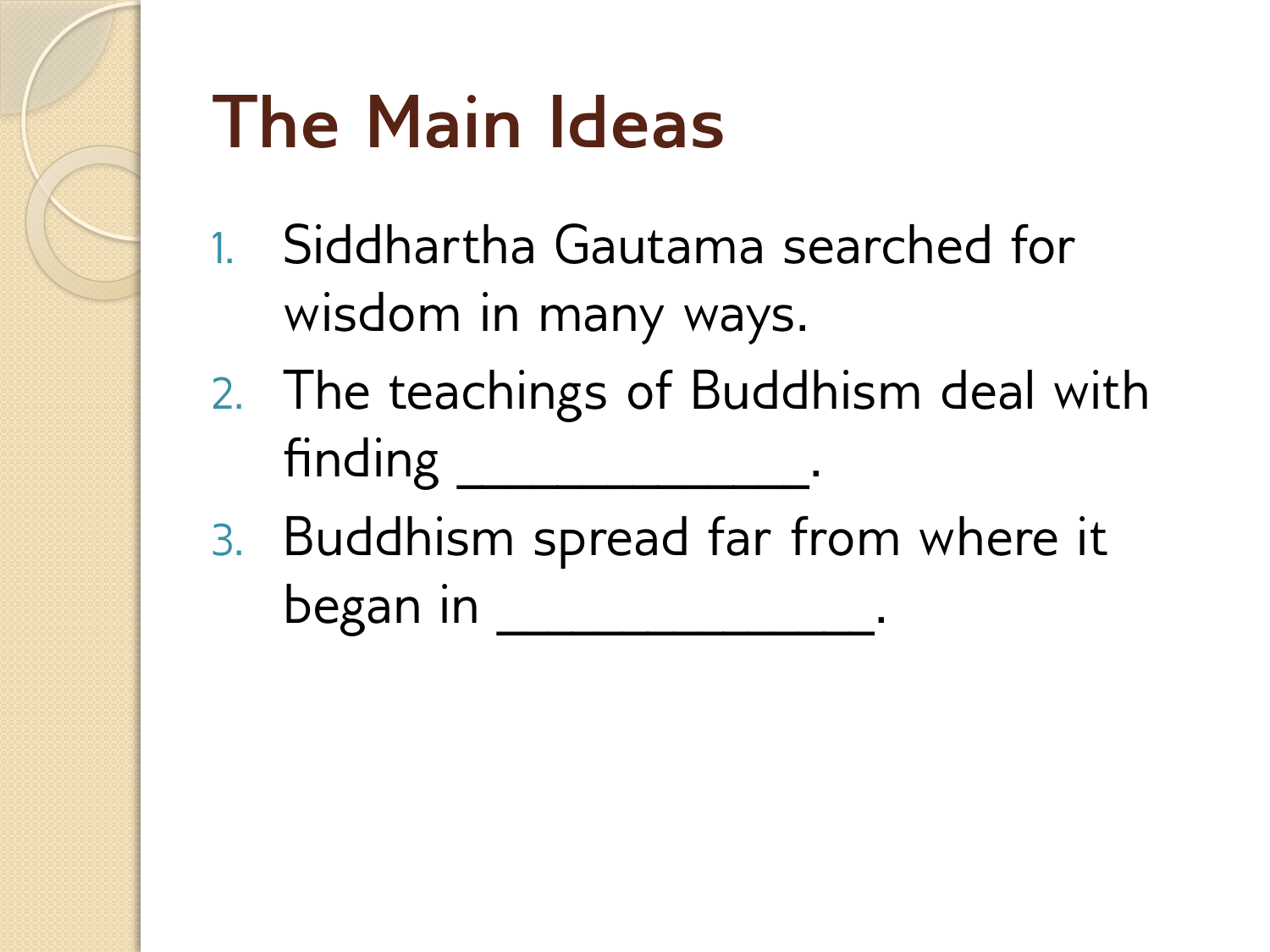

# The Main Ideas
Siddhartha Gautama searched for wisdom in many ways.
The teachings of Buddhism deal with finding ______________.
Buddhism spread far from where it began in _______________.